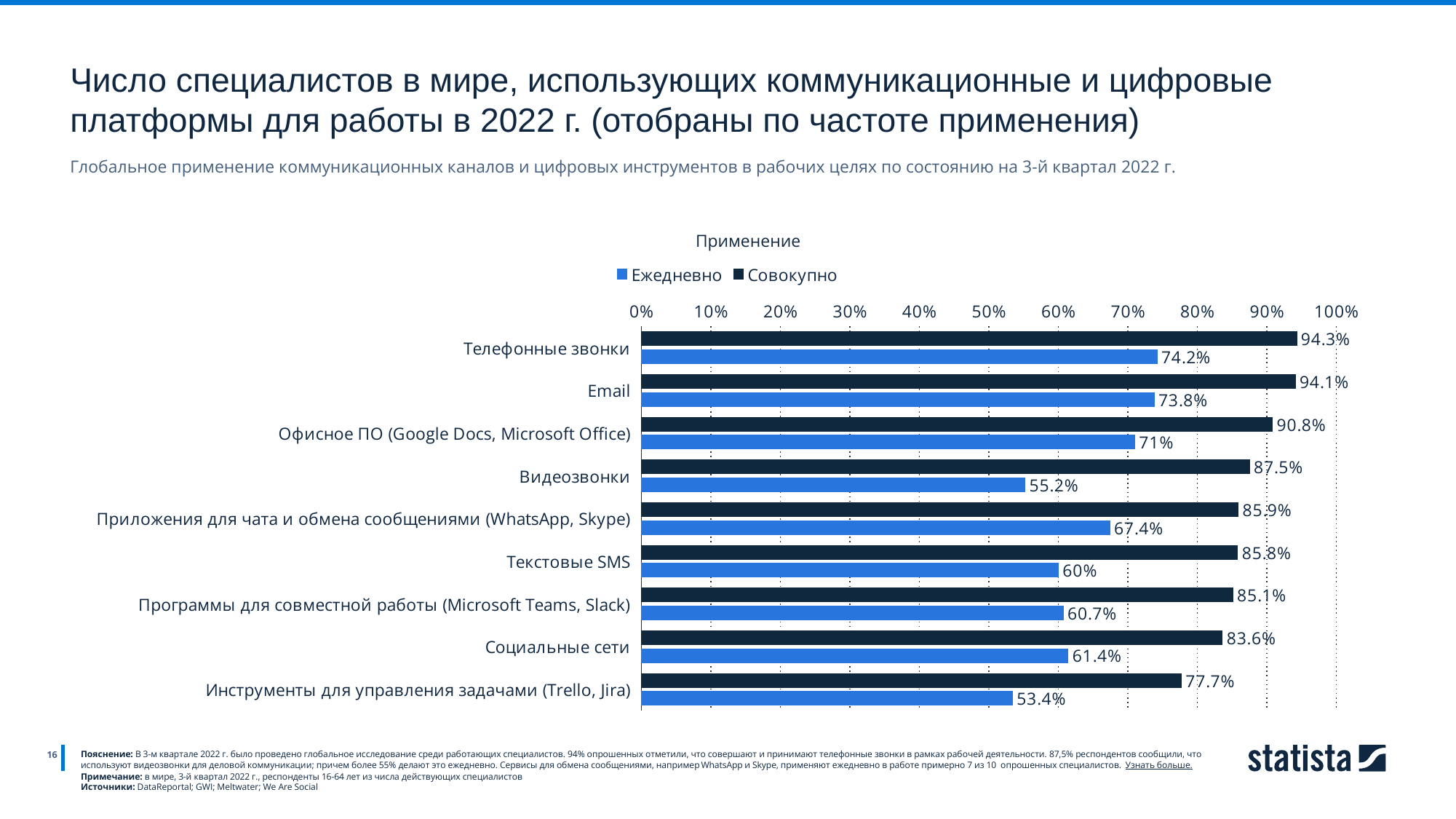

Число специалистов в мире, использующих коммуникационные и цифровые платформы для работы в 2022 г. (отобраны по частоте применения)
Глобальное применение коммуникационных каналов и цифровых инструментов в рабочих целях по состоянию на 3-й квартал 2022 г.
Применение

### Chart

| Category | Совокупно | Ежедневно |
|---|---|---|
| Телефонные звонки | 0.943 | 0.742 |
| Email | 0.941 | 0.738 |
| Офисное ПО (Google Docs, Microsoft Office) | 0.908 | 0.71 |
| Видеозвонки | 0.875 | 0.552 |
| Приложения для чата и обмена сообщениями (WhatsApp, Skype) | 0.859 | 0.674 |
| Текстовые SMS | 0.858 | 0.6 |
| Программы для совместной работы (Microsoft Teams, Slack) | 0.851 | 0.607 |
| Социальные сети | 0.836 | 0.614 |
| Инструменты для управления задачами (Trello, Jira) | 0.777 | 0.534 |
16
Пояснение: В 3-м квартале 2022 г. было проведено глобальное исследование среди работающих специалистов. 94% опрошенных отметили, что совершают и принимают телефонные звонки в рамках рабочей деятельности. 87,5% респондентов сообщили, что используют видеозвонки для деловой коммуникации; причем более 55% делают это ежедневно. Сервисы для обмена сообщениями, например WhatsApp и Skype, применяют ежедневно в работе примерно 7 из 10  опрошенных специалистов.  Узнать больше.
Примечание: в мире, 3-й квартал 2022 г., респонденты 16-64 лет из числа действующих специалистов
Источники: DataReportal; GWI; Meltwater; We Are Social